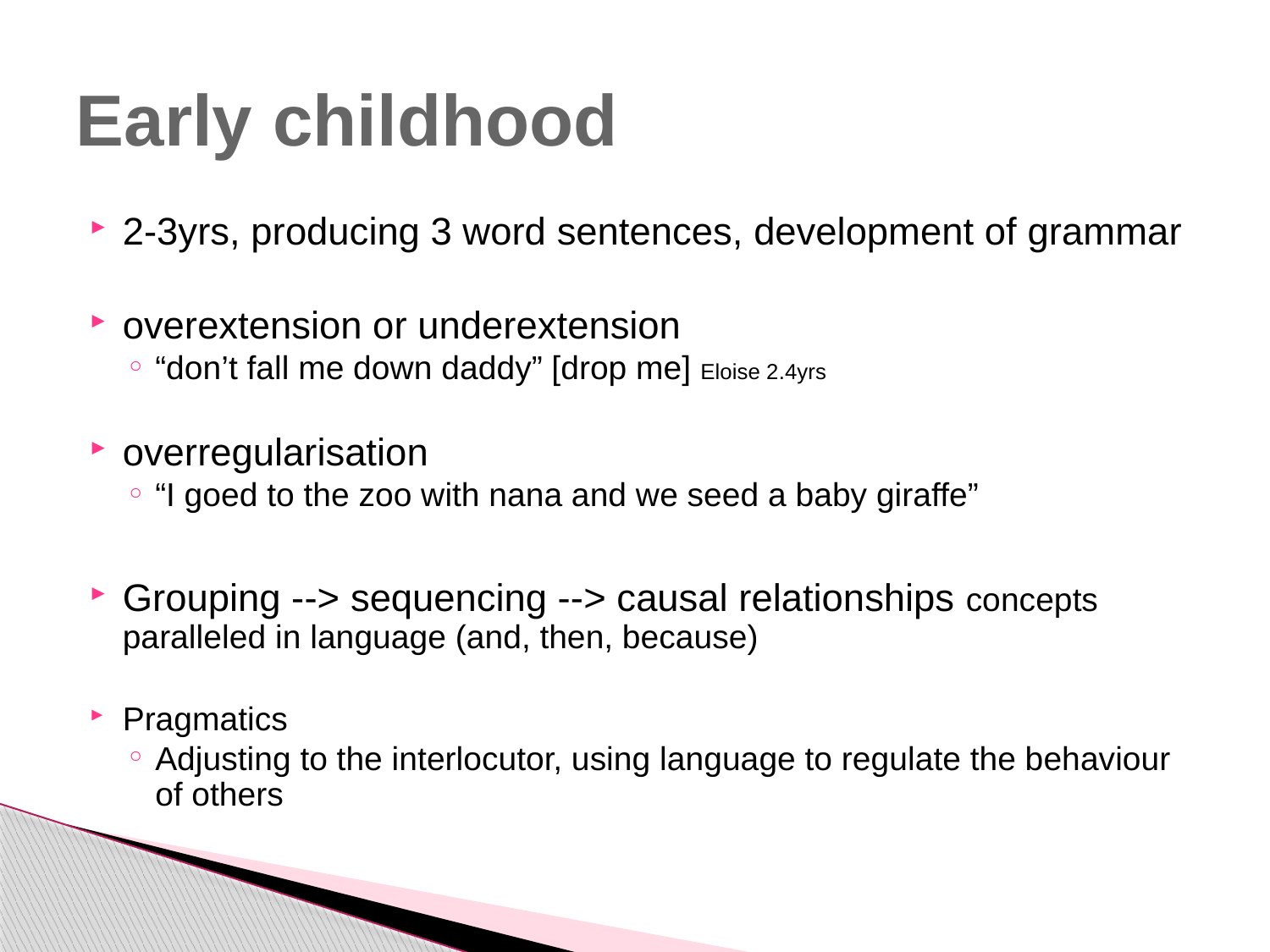

# Early childhood
2-3yrs, producing 3 word sentences, development of grammar

overextension or underextension
“don’t fall me down daddy” [drop me] Eloise 2.4yrs

overregularisation
“I goed to the zoo with nana and we seed a baby giraffe”

Grouping --> sequencing --> causal relationships concepts paralleled in language (and, then, because)

Pragmatics
Adjusting to the interlocutor, using language to regulate the behaviour of others